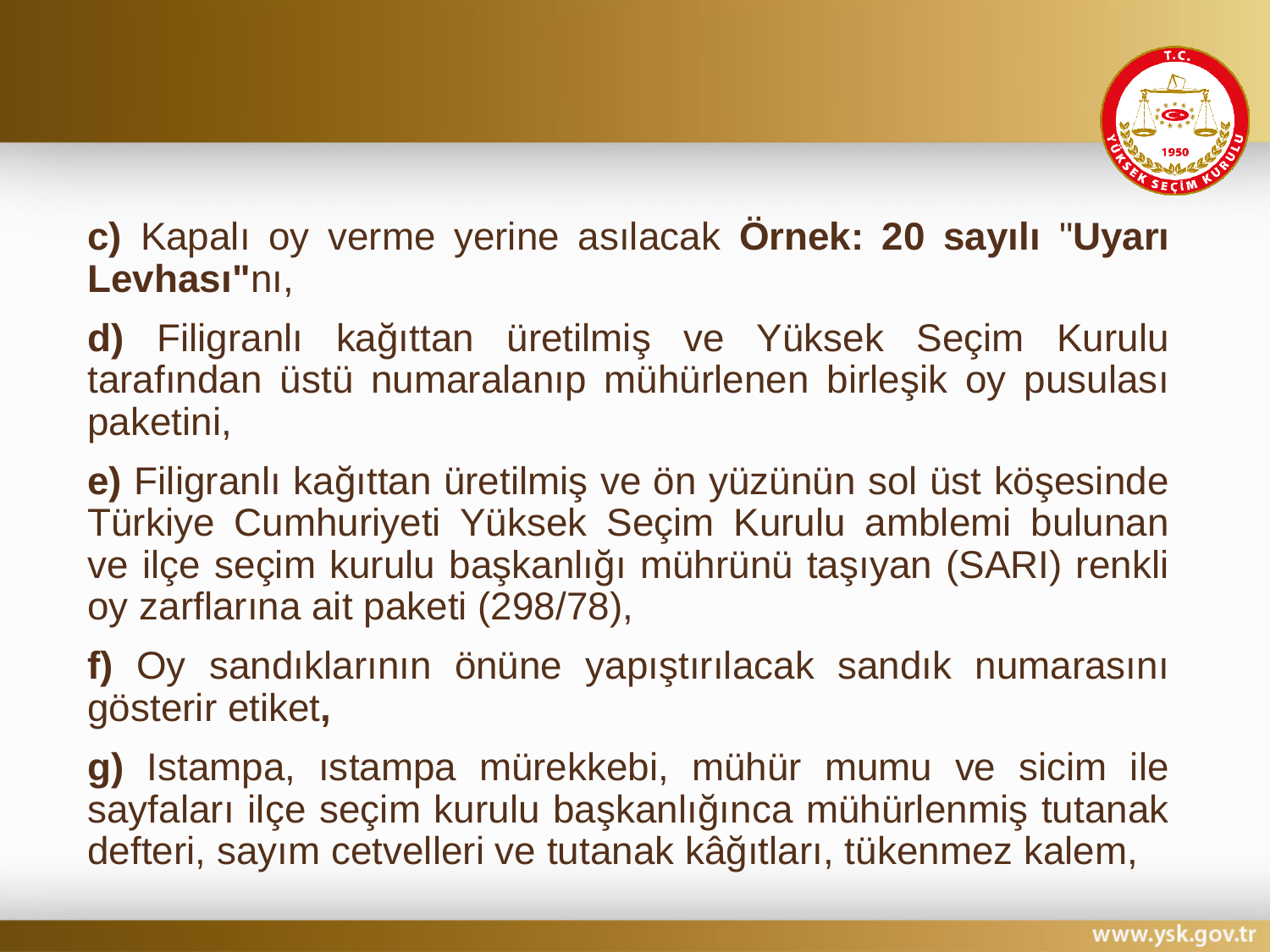

#

c) Kapalı oy verme yerine asılacak Örnek: 20 sayılı "Uyarı Levhası"nı,
d) Filigranlı kağıttan üretilmiş ve Yüksek Seçim Kurulu tarafından üstü numaralanıp mühürlenen birleşik oy pusulası paketini,
e) Filigranlı kağıttan üretilmiş ve ön yüzünün sol üst köşesinde Türkiye Cumhuriyeti Yüksek Seçim Kurulu amblemi bulunan ve ilçe seçim kurulu başkanlığı mührünü taşıyan (SARI) renkli oy zarflarına ait paketi (298/78),
f) Oy sandıklarının önüne yapıştırılacak sandık numarasını gösterir etiket,
g) Istampa, ıstampa mürekkebi, mühür mumu ve sicim ile sayfaları ilçe seçim kurulu başkanlığınca mühürlenmiş tutanak defteri, sayım cetvelleri ve tutanak kâğıtları, tükenmez kalem,